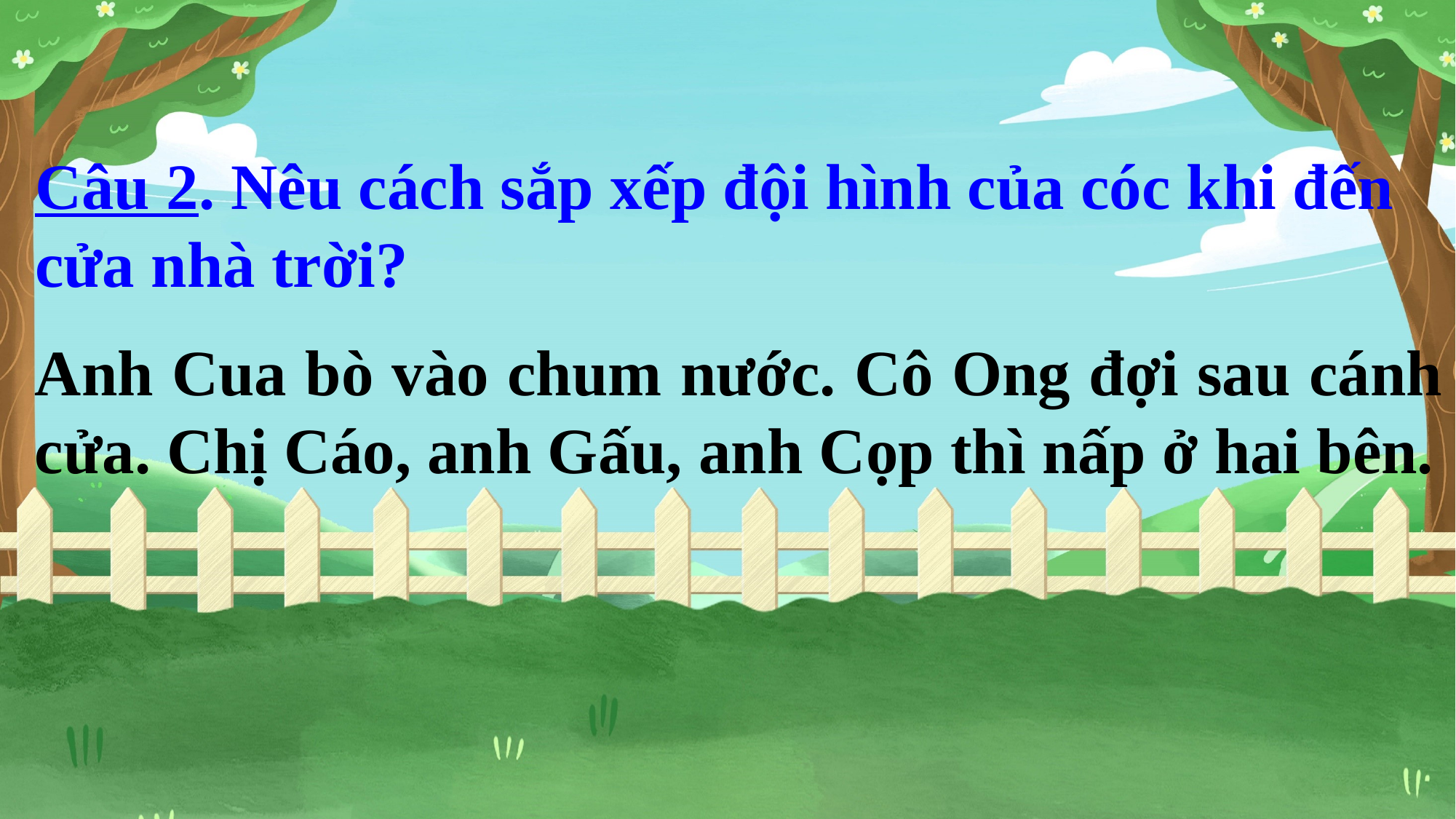

Câu 2. Nêu cách sắp xếp đội hình của cóc khi đến cửa nhà trời?
Anh Cua bò vào chum nước. Cô Ong đợi sau cánh cửa. Chị Cáo, anh Gấu, anh Cọp thì nấp ở hai bên.